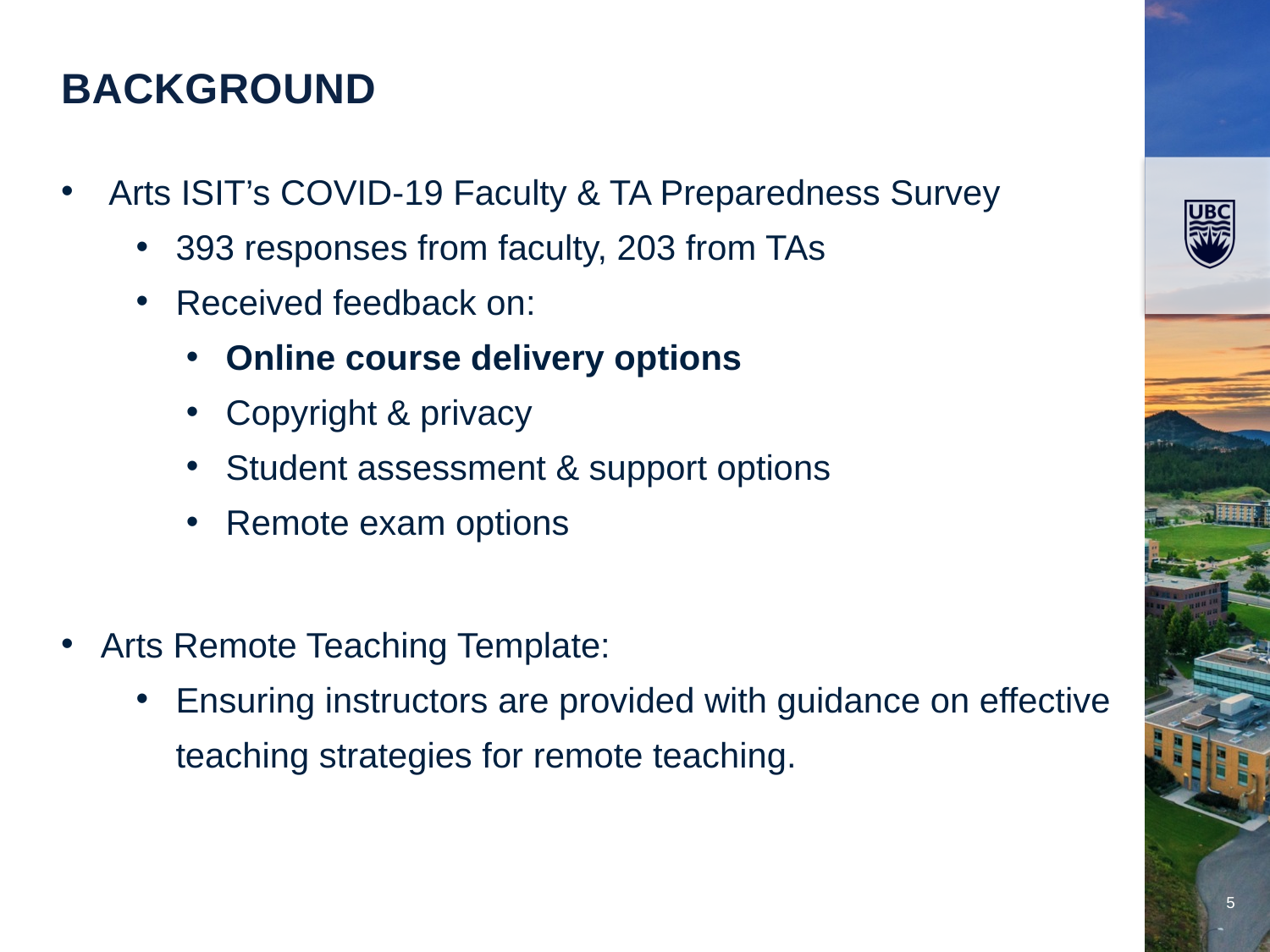

Background
Arts ISIT’s COVID-19 Faculty & TA Preparedness Survey
393 responses from faculty, 203 from TAs
Received feedback on:
Online course delivery options
Copyright & privacy
Student assessment & support options
Remote exam options

Arts Remote Teaching Template:
Ensuring instructors are provided with guidance on effective teaching strategies for remote teaching.